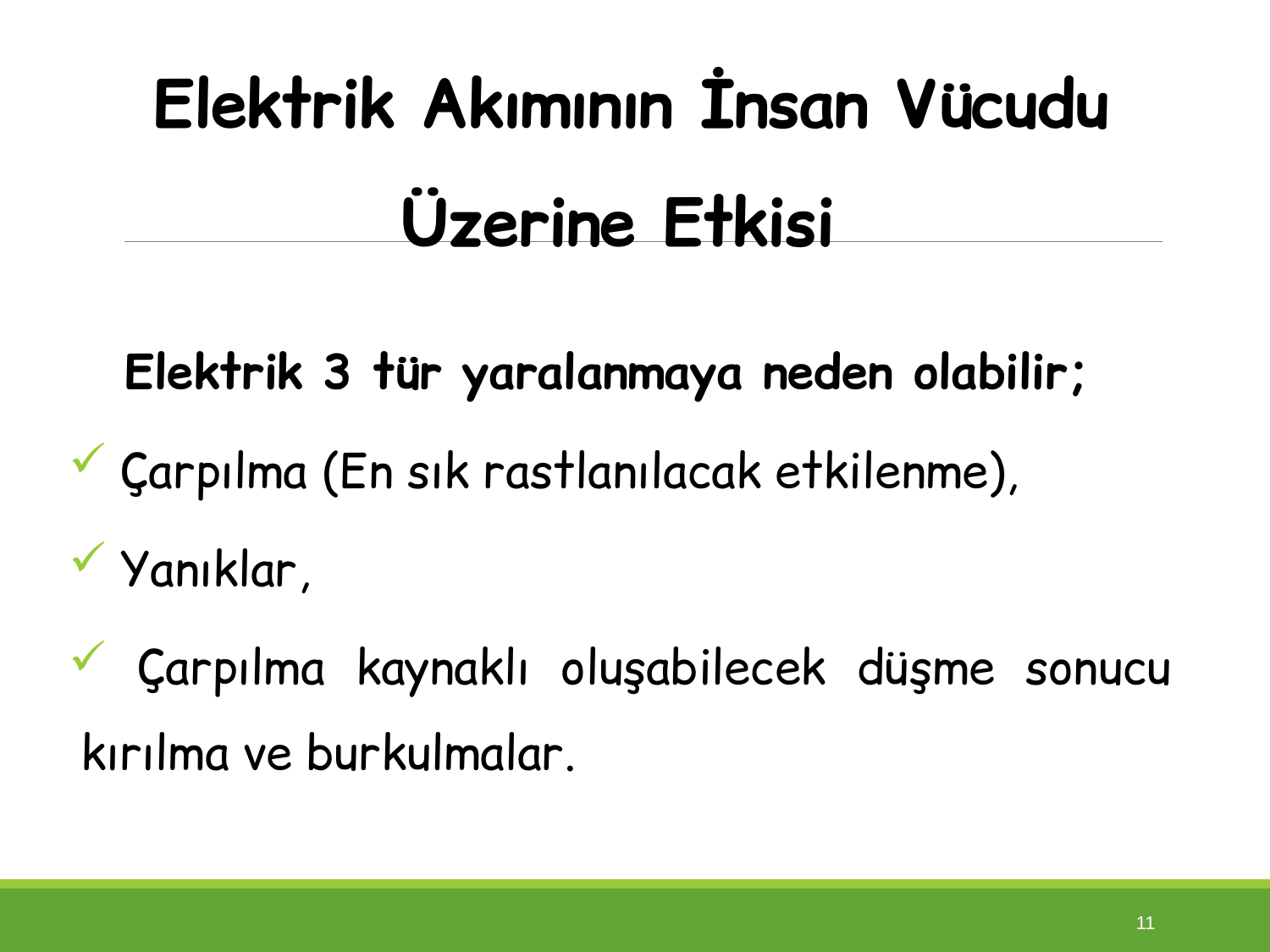

# Elektrik Akımının İnsan Vücudu Üzerine Etkisi
    Elektrik 3 tür yaralanmaya neden olabilir;
 Çarpılma (En sık rastlanılacak etkilenme),
 Yanıklar,
 Çarpılma kaynaklı oluşabilecek düşme sonucu kırılma ve burkulmalar.
11